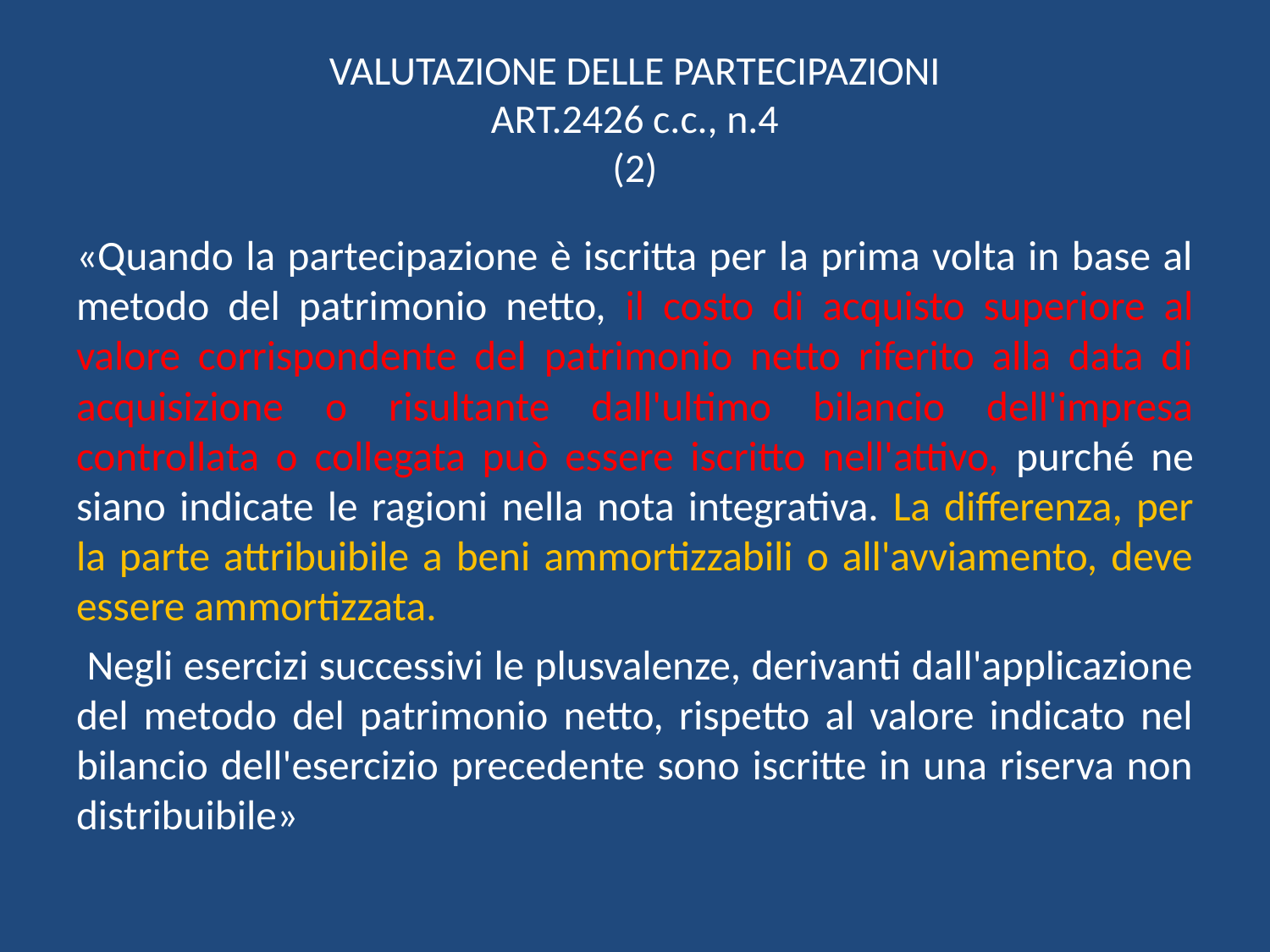

# VALUTAZIONE DELLE PARTECIPAZIONI ART.2426 c.c., n.4 (2)
«Quando la partecipazione è iscritta per la prima volta in base al metodo del patrimonio netto, il costo di acquisto superiore al valore corrispondente del patrimonio netto riferito alla data di acquisizione o risultante dall'ultimo bilancio dell'impresa controllata o collegata può essere iscritto nell'attivo, purché ne siano indicate le ragioni nella nota integrativa. La differenza, per la parte attribuibile a beni ammortizzabili o all'avviamento, deve essere ammortizzata.
 Negli esercizi successivi le plusvalenze, derivanti dall'applicazione del metodo del patrimonio netto, rispetto al valore indicato nel bilancio dell'esercizio precedente sono iscritte in una riserva non distribuibile»